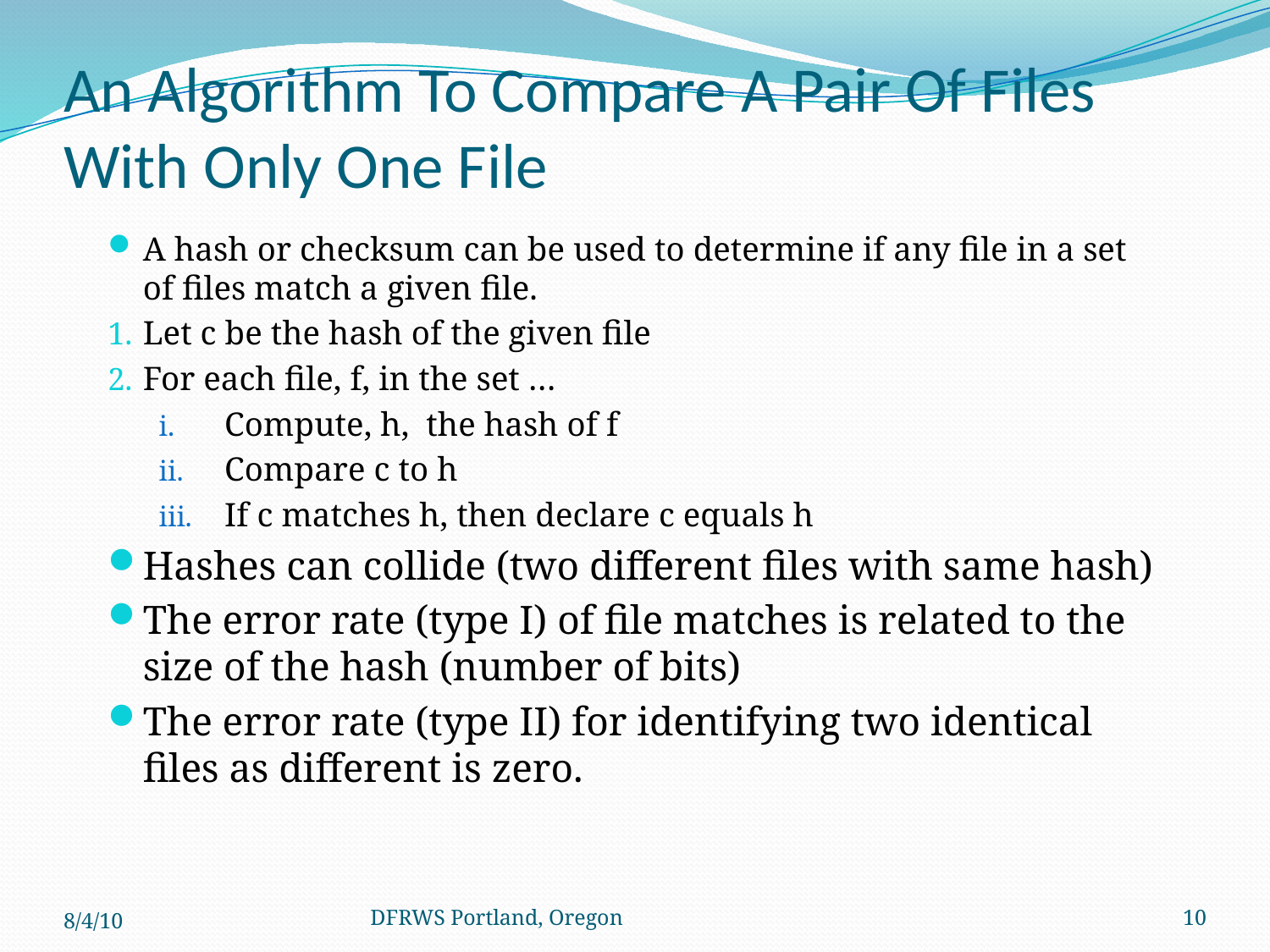

# An Algorithm To Compare A Pair Of Files With Only One File
A hash or checksum can be used to determine if any file in a set of files match a given file.
Let c be the hash of the given file
For each file, f, in the set …
Compute, h,  the hash of f
Compare c to h
If c matches h, then declare c equals h
Hashes can collide (two different files with same hash)
The error rate (type I) of file matches is related to the size of the hash (number of bits)
The error rate (type II) for identifying two identical files as different is zero.
8/4/10
DFRWS Portland, Oregon
10